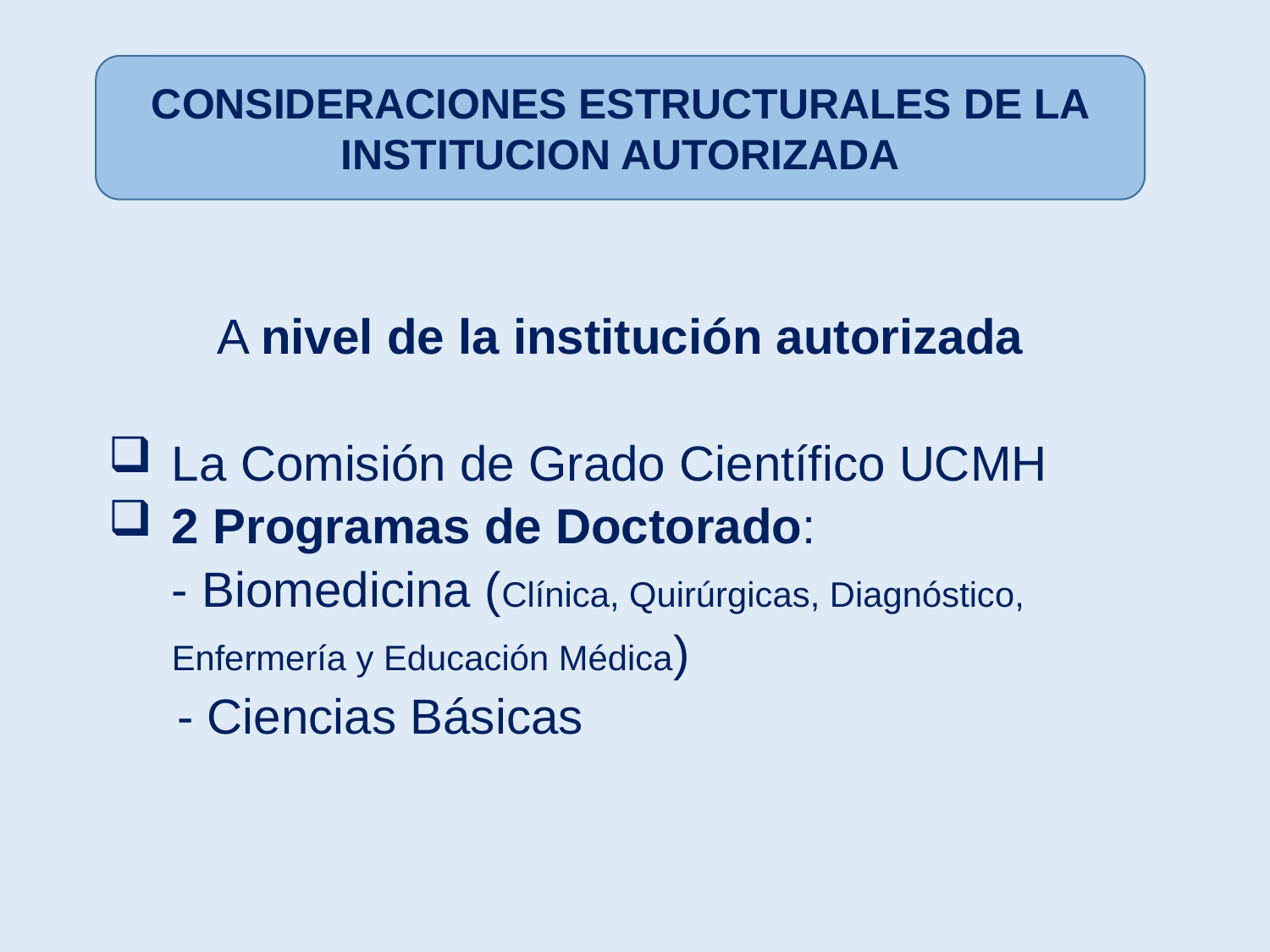

CONSIDERACIONES ESTRUCTURALES DE LA INSTITUCION AUTORIZADA

A nivel de la institución autorizada

La Comisión de Grado Científico UCMH
2 Programas de Doctorado:
- Biomedicina (Clínica, Quirúrgicas, Diagnóstico, Enfermería y Educación Médica)
     - Ciencias Básicas